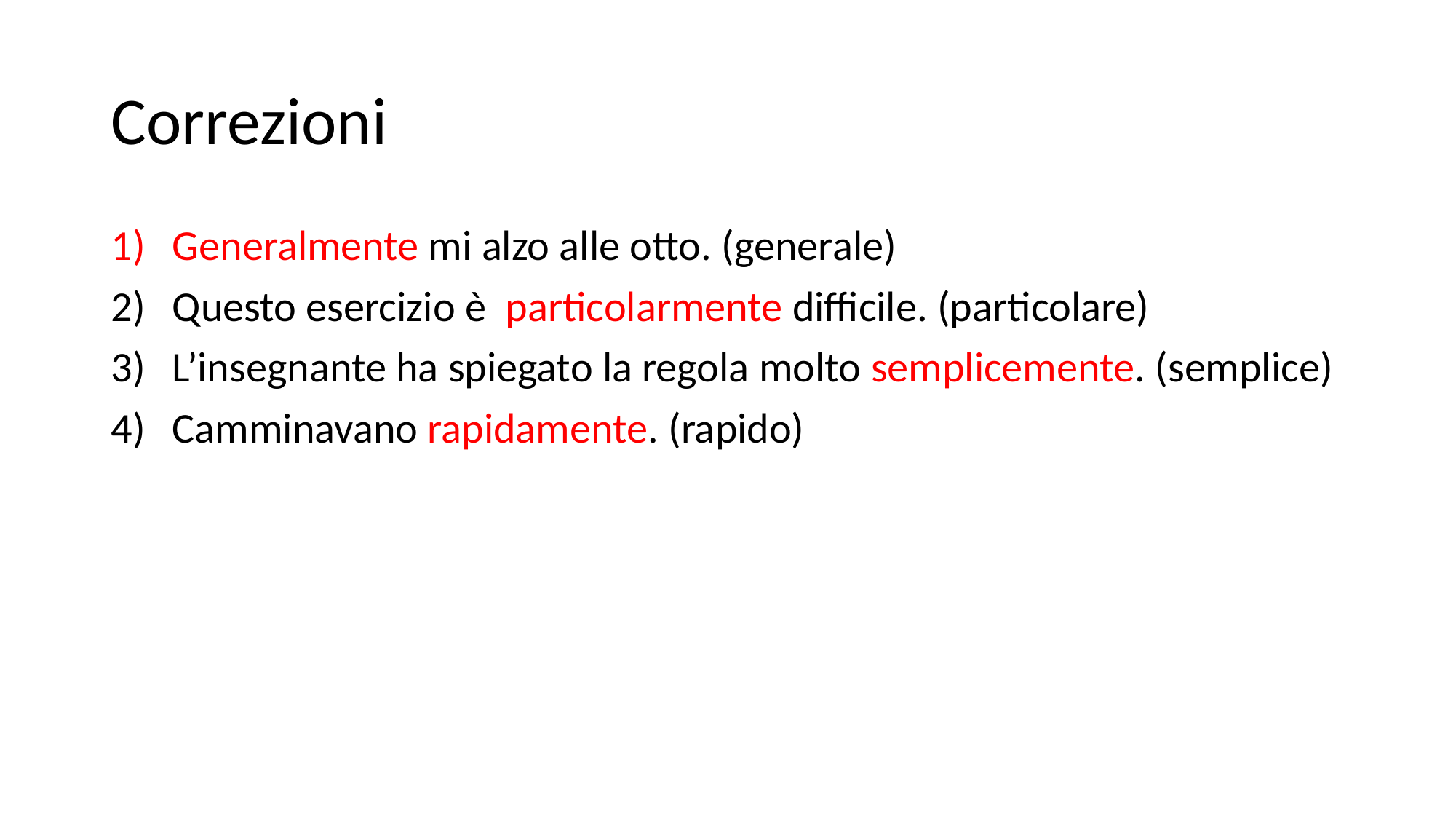

# Correzioni
Generalmente mi alzo alle otto. (generale)
Questo esercizio è  particolarmente difficile. (particolare)
L’insegnante ha spiegato la regola molto semplicemente. (semplice)
Camminavano rapidamente. (rapido)